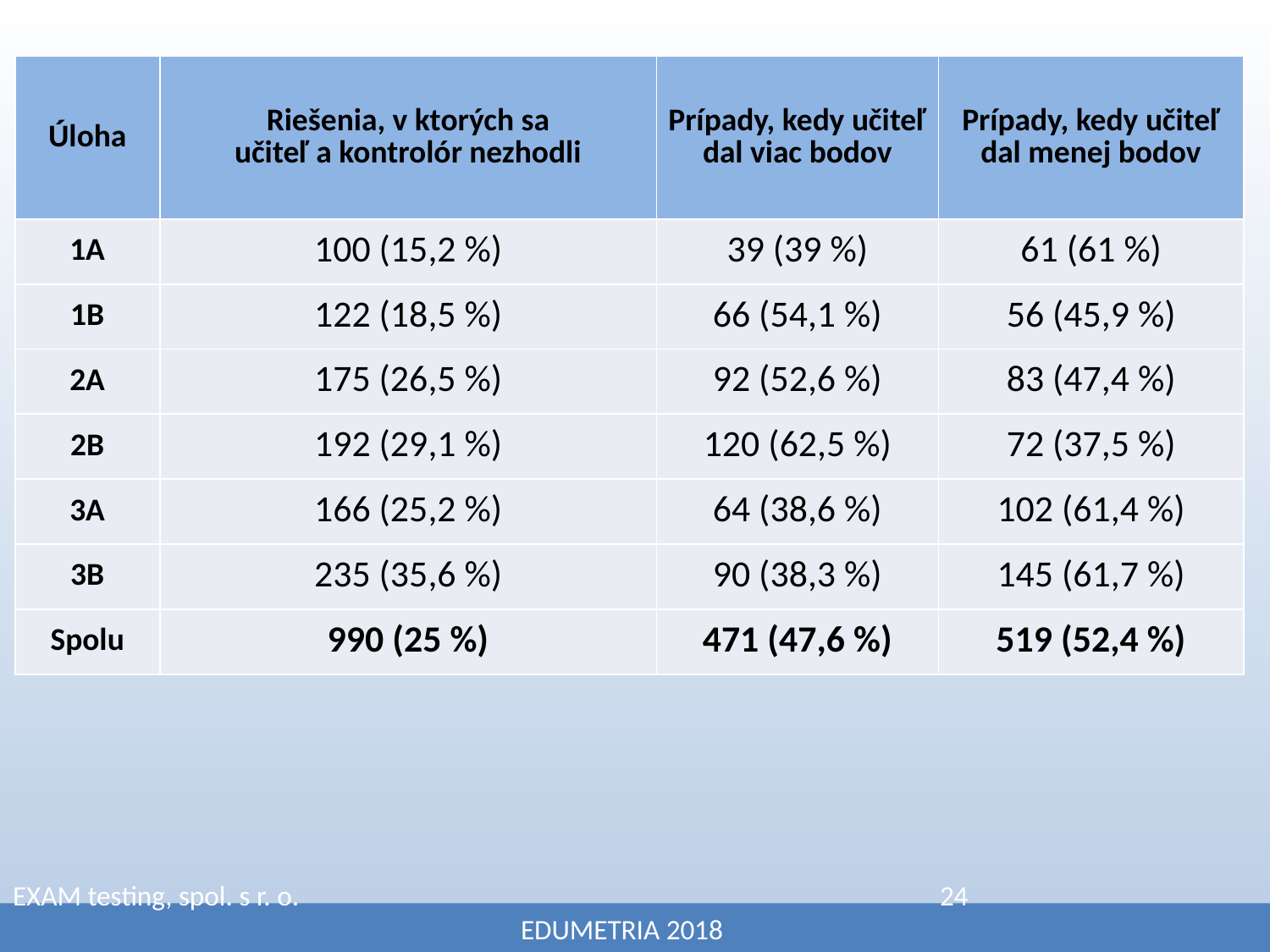

| Úloha | Riešenia, v ktorých sa učiteľ a kontrolór nezhodli | Prípady, kedy učiteľ dal viac bodov | Prípady, kedy učiteľ dal menej bodov |
| --- | --- | --- | --- |
| 1A | 100 (15,2 %) | 39 (39 %) | 61 (61 %) |
| 1B | 122 (18,5 %) | 66 (54,1 %) | 56 (45,9 %) |
| 2A | 175 (26,5 %) | 92 (52,6 %) | 83 (47,4 %) |
| 2B | 192 (29,1 %) | 120 (62,5 %) | 72 (37,5 %) |
| 3A | 166 (25,2 %) | 64 (38,6 %) | 102 (61,4 %) |
| 3B | 235 (35,6 %) | 90 (38,3 %) | 145 (61,7 %) |
| Spolu | 990 (25 %) | 471 (47,6 %) | 519 (52,4 %) |
EXAM testing, spol. s r. o. 					      24						EDUMETRIA 2018